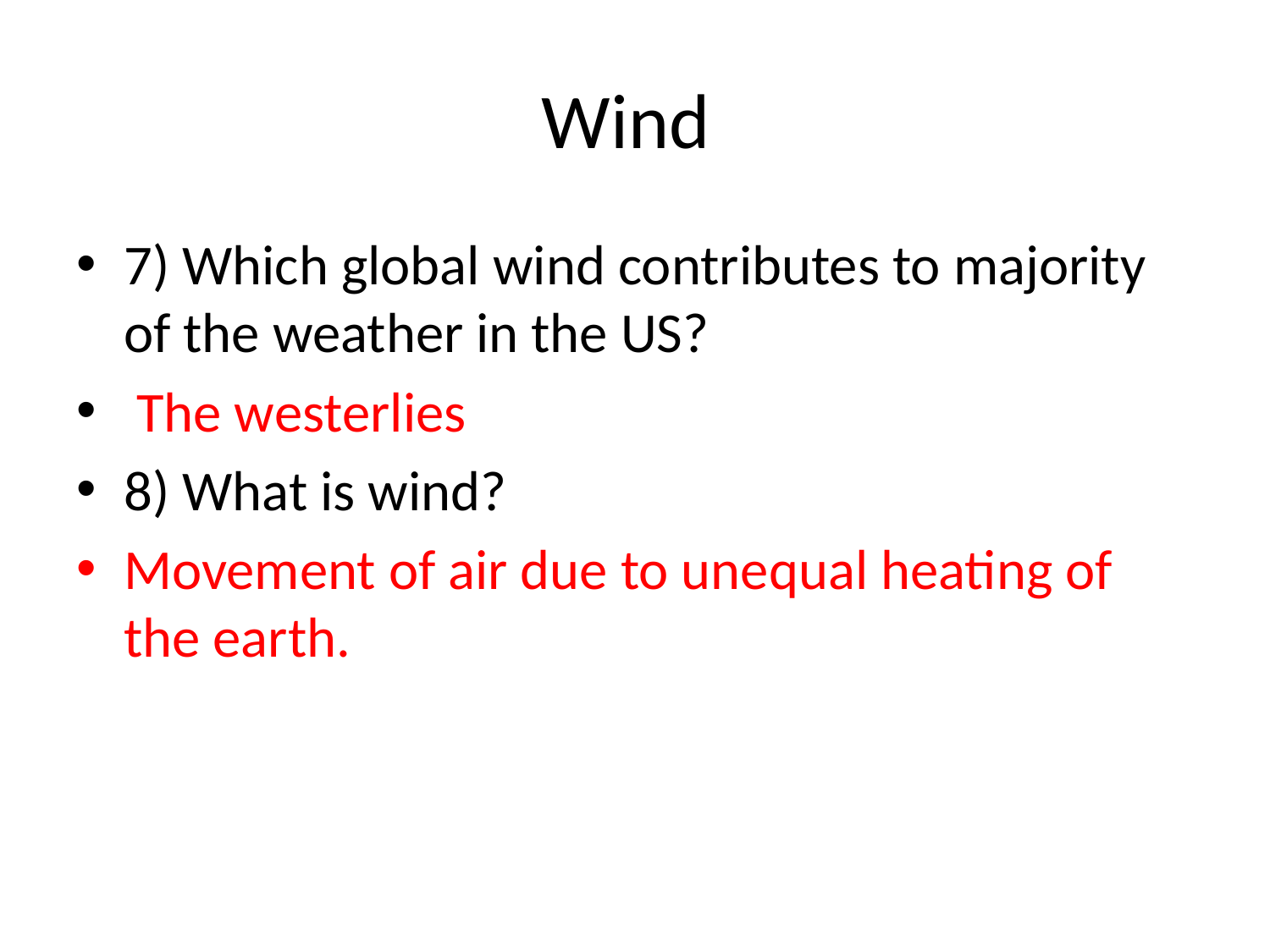

# Wind
7) Which global wind contributes to majority of the weather in the US?
 The westerlies
8) What is wind?
Movement of air due to unequal heating of the earth.